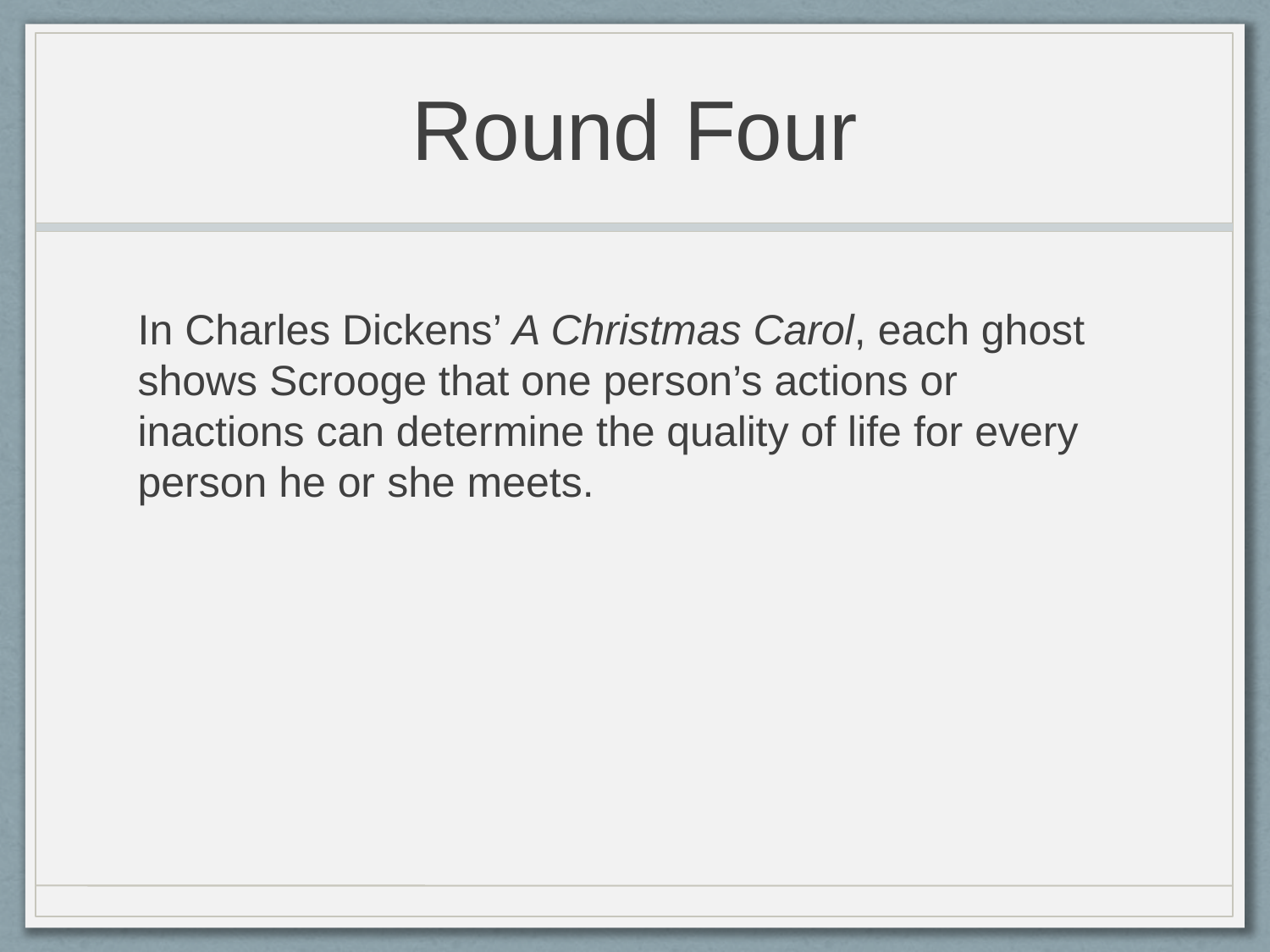

# Round Four
In Charles Dickens’ A Christmas Carol, each ghost shows Scrooge that one person’s actions or inactions can determine the quality of life for every person he or she meets.